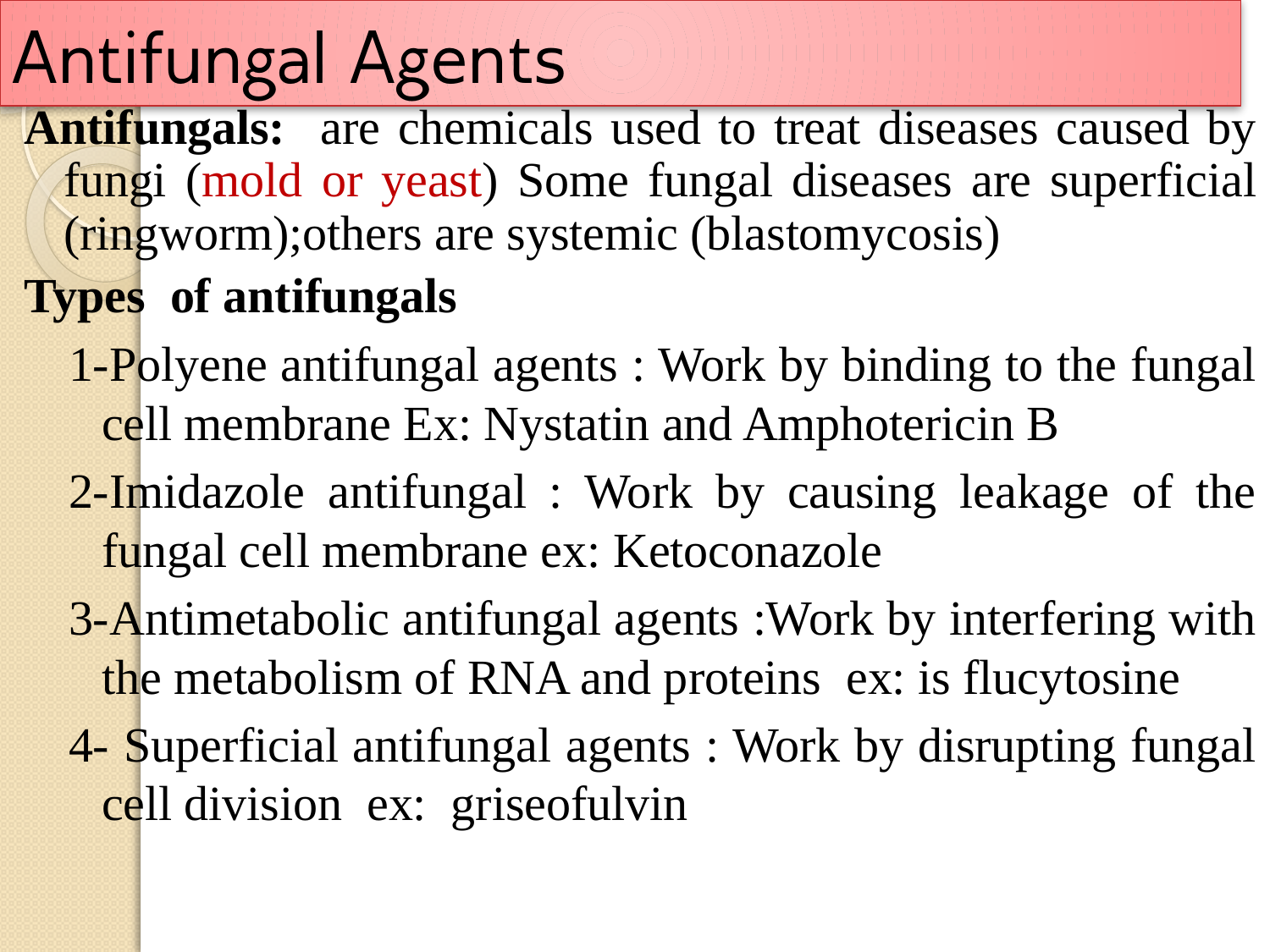

# Antifungal Agents
Antifungals:  are chemicals used to treat diseases caused by fungi (mold or yeast) Some fungal diseases are superficial (ringworm);others are systemic (blastomycosis)
Types  of antifungals
1-Polyene antifungal agents : Work by binding to the fungal cell membrane Ex: Nystatin and Amphotericin B
2-Imidazole antifungal : Work by causing leakage of the fungal cell membrane ex: Ketoconazole
3-Antimetabolic antifungal agents :Work by interfering with the metabolism of RNA and proteins  ex: is flucytosine
4- Superficial antifungal agents : Work by disrupting fungal cell division  ex:  griseofulvin